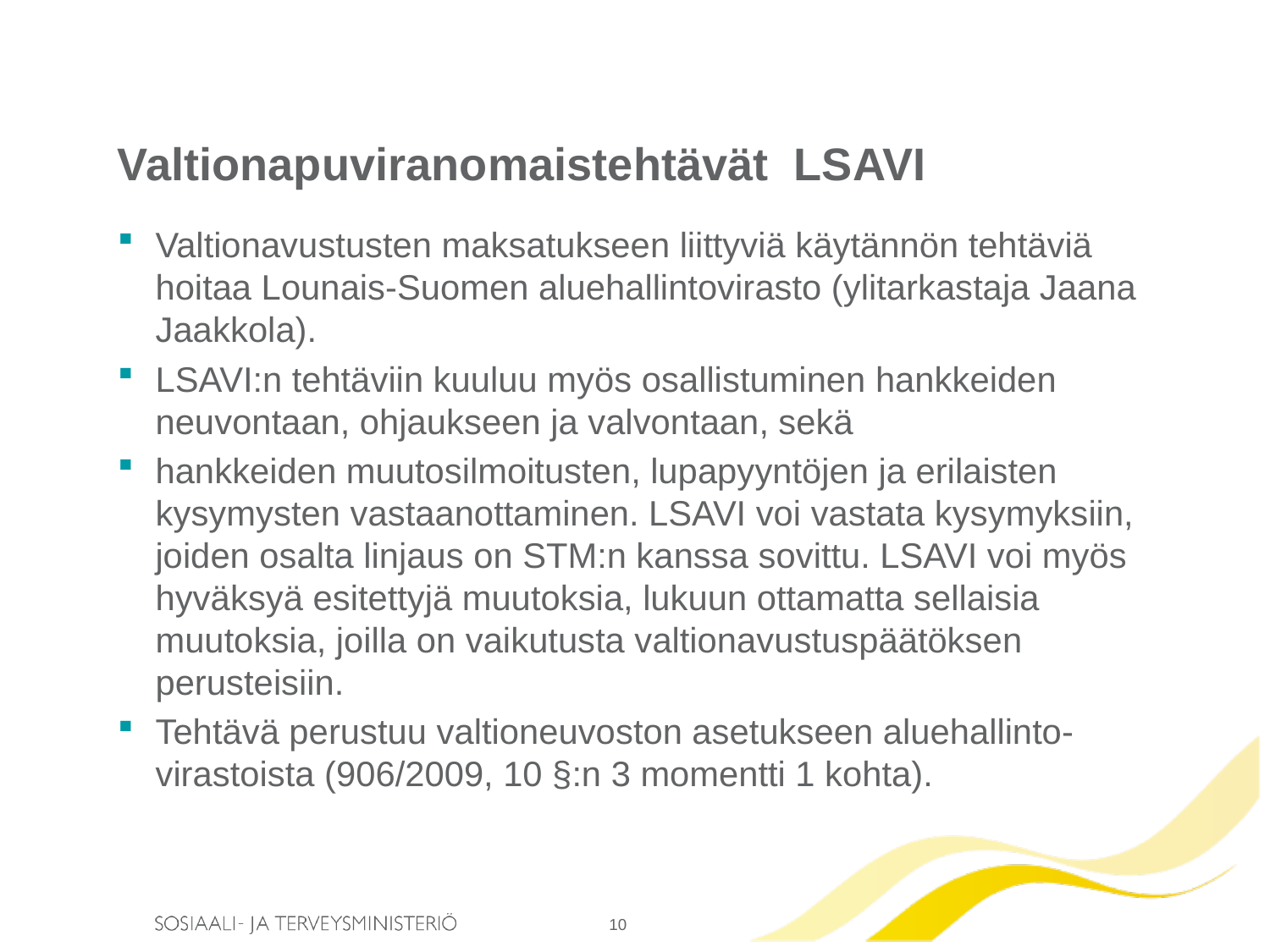

# Valtionapuviranomaistehtävät  LSAVI
Valtionavustusten maksatukseen liittyviä käytännön tehtäviä hoitaa Lounais-Suomen aluehallintovirasto (ylitarkastaja Jaana Jaakkola).
LSAVI:n tehtäviin kuuluu myös osallistuminen hankkeiden neuvontaan, ohjaukseen ja valvontaan, sekä
hankkeiden muutosilmoitusten, lupapyyntöjen ja erilaisten kysymysten vastaanottaminen. LSAVI voi vastata kysymyksiin, joiden osalta linjaus on STM:n kanssa sovittu. LSAVI voi myös hyväksyä esitettyjä muutoksia, lukuun ottamatta sellaisia muutoksia, joilla on vaikutusta valtionavustuspäätöksen perusteisiin.
Tehtävä perustuu valtioneuvoston asetukseen aluehallinto-virastoista (906/2009, 10 §:n 3 momentti 1 kohta).

10